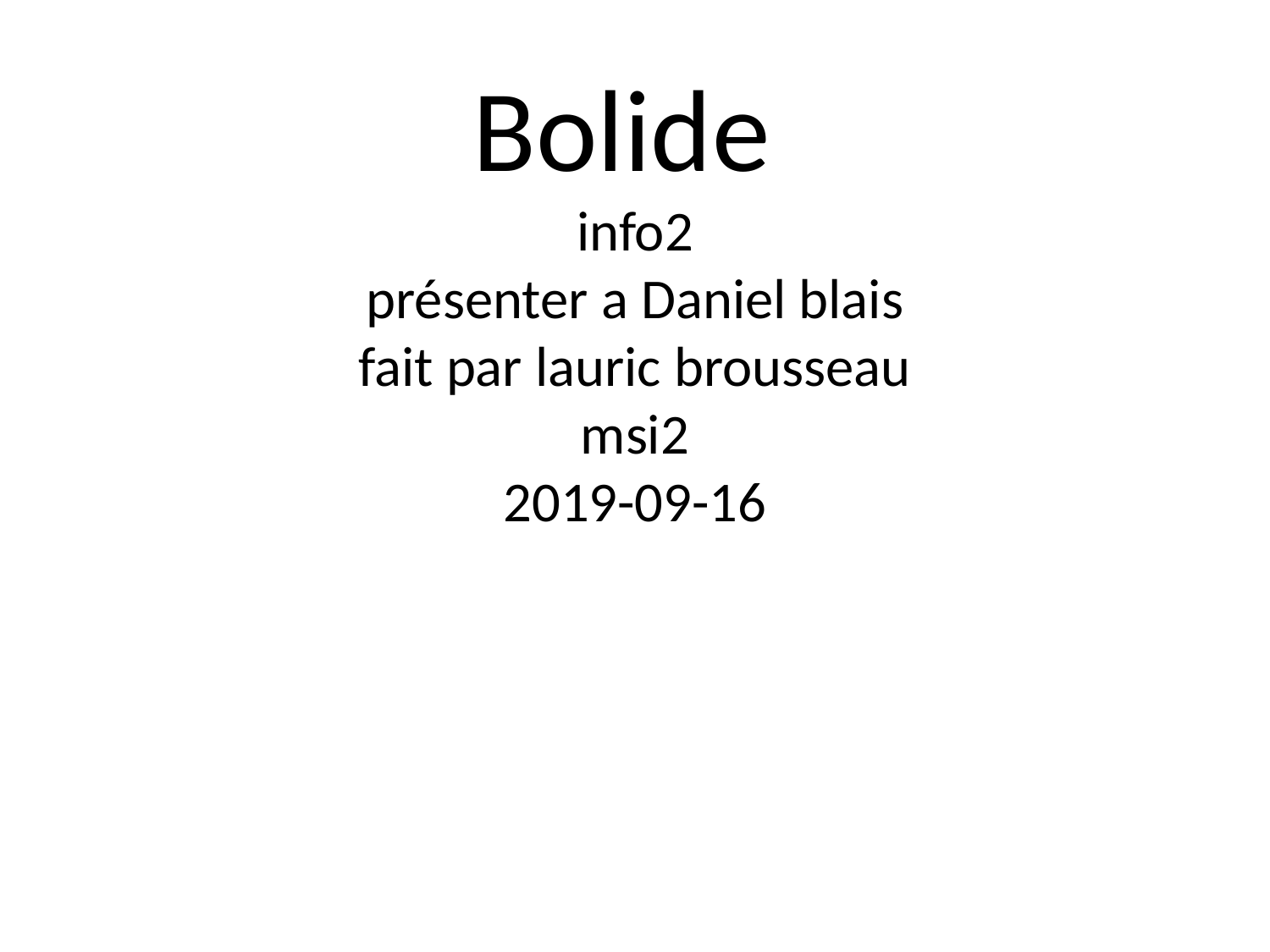

# Bolide info2 présenter a Daniel blais fait par lauric brousseau msi2 2019-09-16